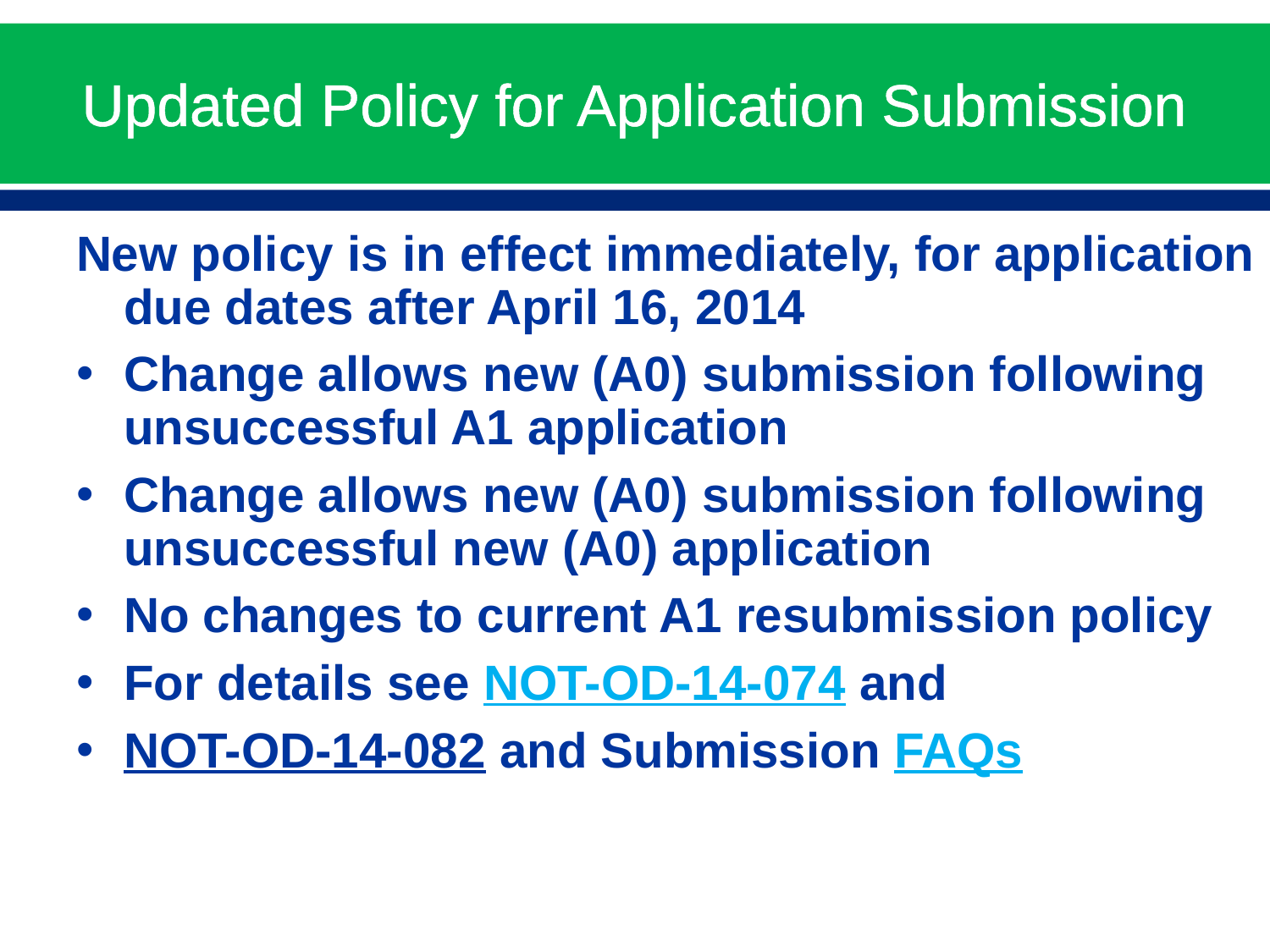

# Updated Policy for Application Submission
New policy is in effect immediately, for application due dates after April 16, 2014
Change allows new (A0) submission following unsuccessful A1 application
Change allows new (A0) submission following unsuccessful new (A0) application
No changes to current A1 resubmission policy
For details see NOT-OD-14-074 and
NOT-OD-14-082 and Submission FAQs